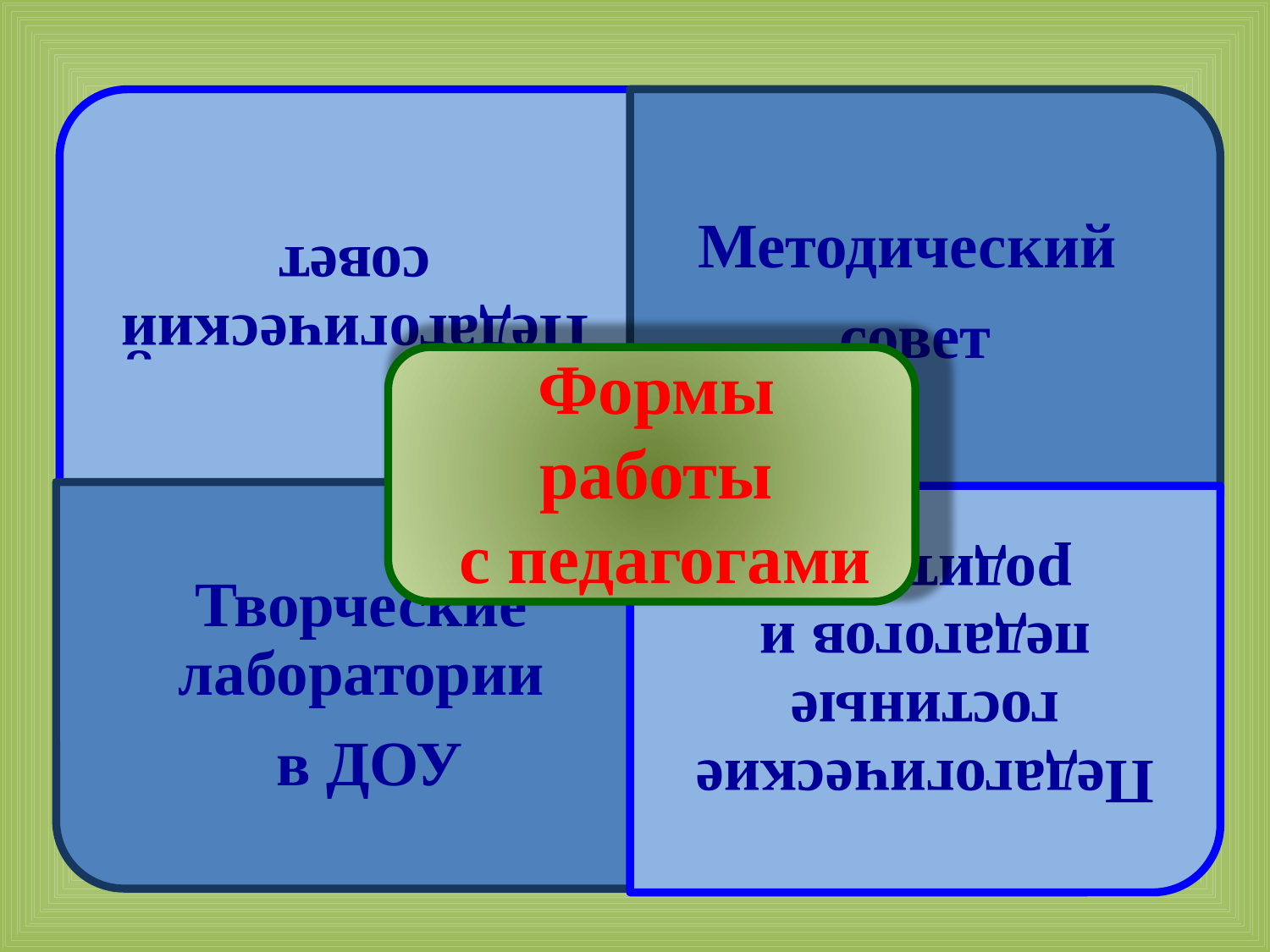

Педагогический совет
Методический
совет
Творческие лаборатории
 в ДОУ
Педагогические гостиные педагогов и родителей

Формы работы
 с педагогами